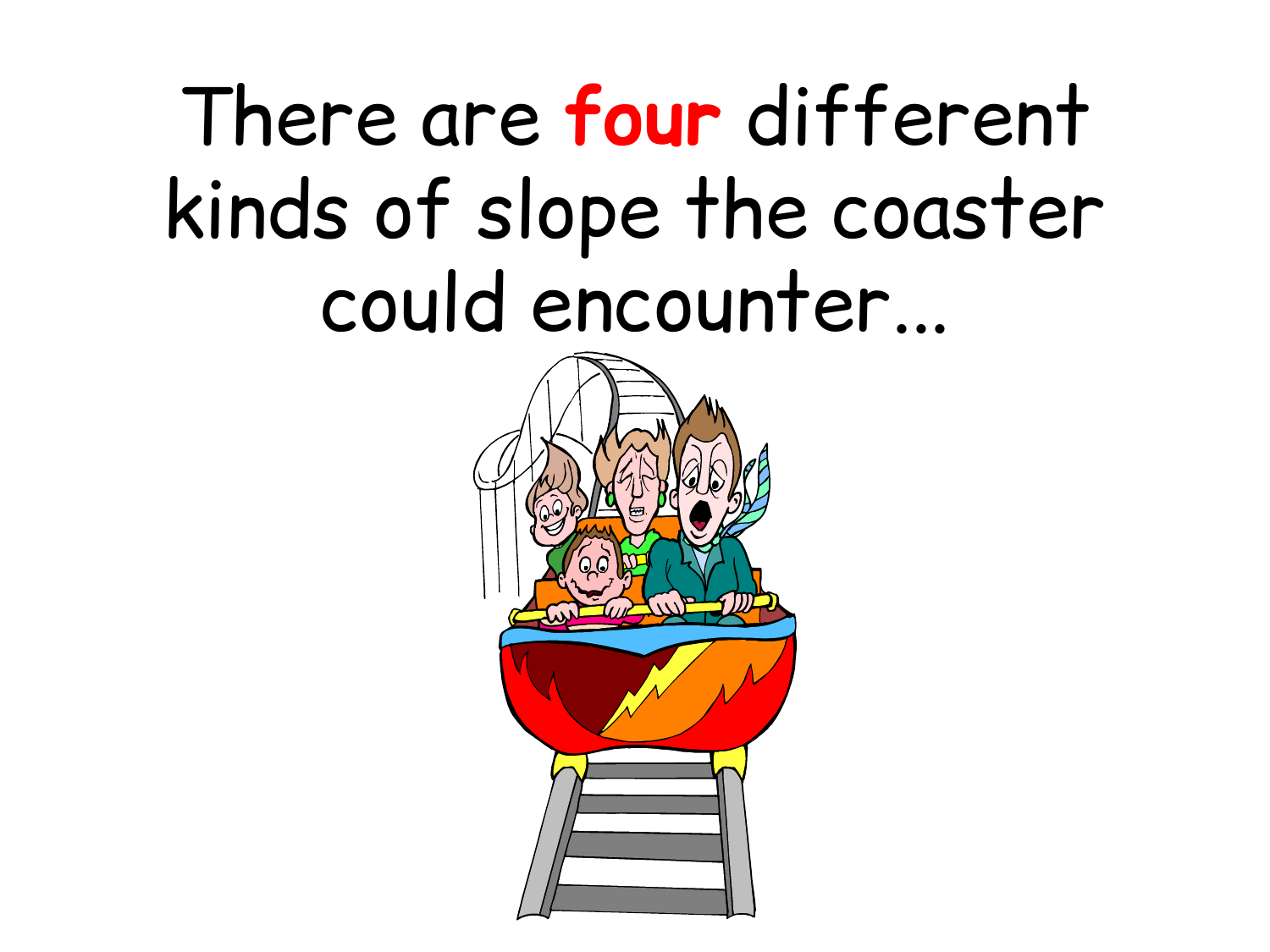

# There are four different kinds of slope the coaster could encounter...